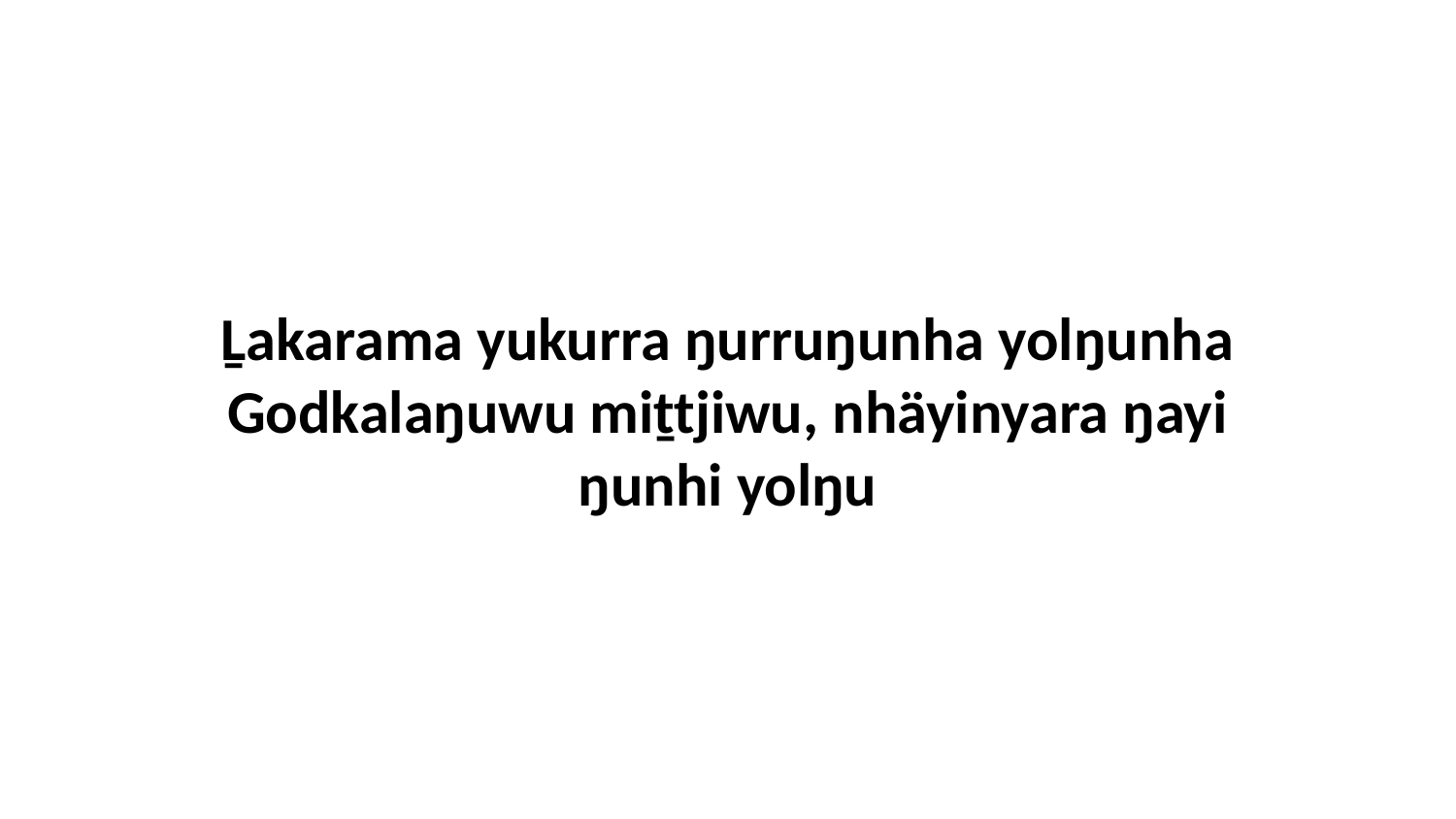

Ḻakarama yukurra ŋurruŋunha yolŋunha Godkalaŋuwu miṯtjiwu, nhäyinyara ŋayi ŋunhi yolŋu